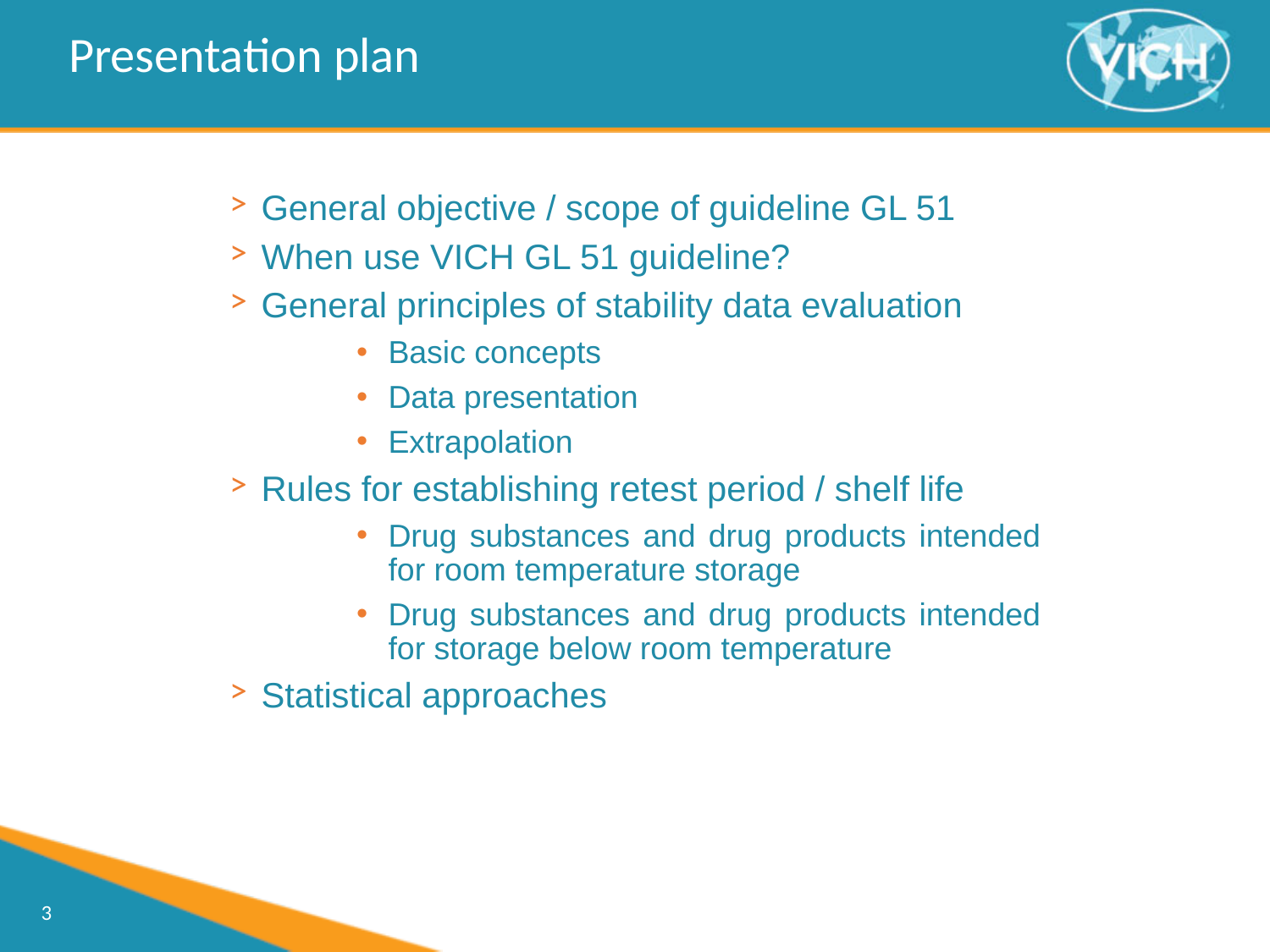

Presentation plan

General objective / scope of guideline GL 51
When use VICH GL 51 guideline?
General principles of stability data evaluation
Basic concepts
Data presentation
Extrapolation
Rules for establishing retest period / shelf life
Drug substances and drug products intended for room temperature storage
Drug substances and drug products intended for storage below room temperature
Statistical approaches